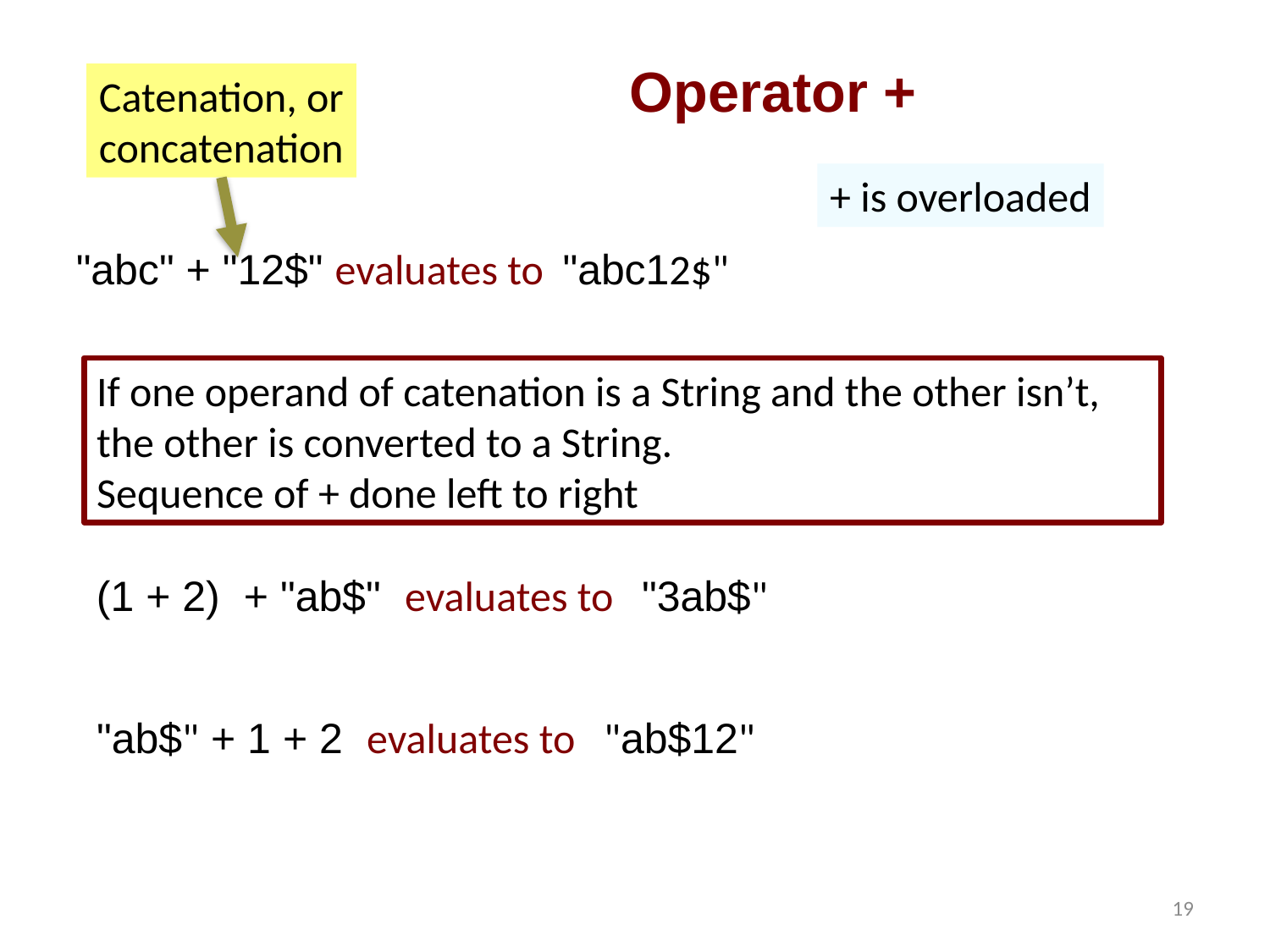

# Operator +
Catenation, or
concatenation
+ is overloaded
"abc" + "12$" evaluates to  "abc12$"
If one operand of catenation is a String and the other isn’t,
the other is converted to a String.
Sequence of + done left to right
(1 + 2)  + "ab$"  evaluates to   "3ab$"
"ab$" + 1 + 2  evaluates to   "ab$12"
19